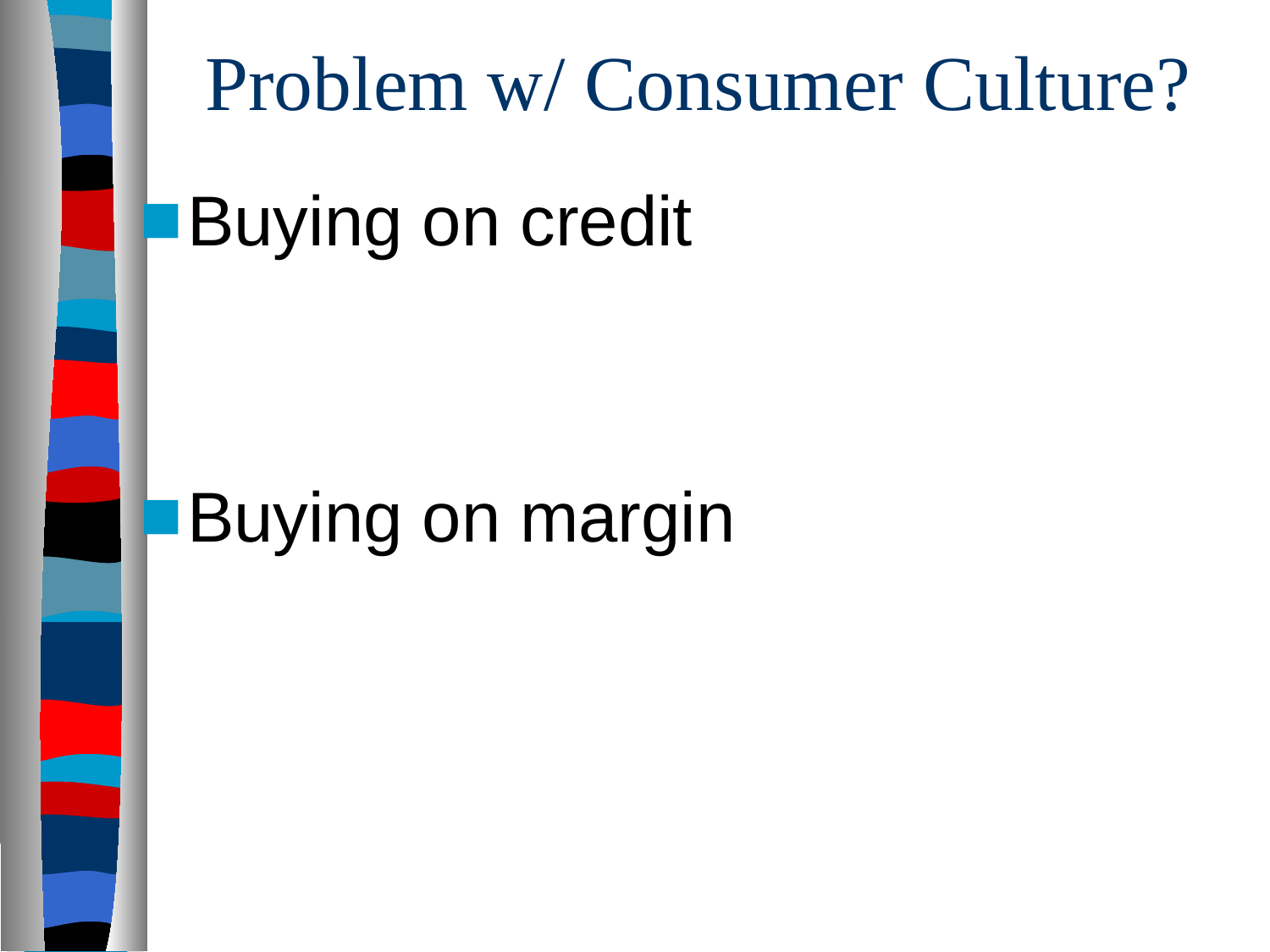

# Problem w/ Consumer Culture?
Buying on credit

Buying on margin